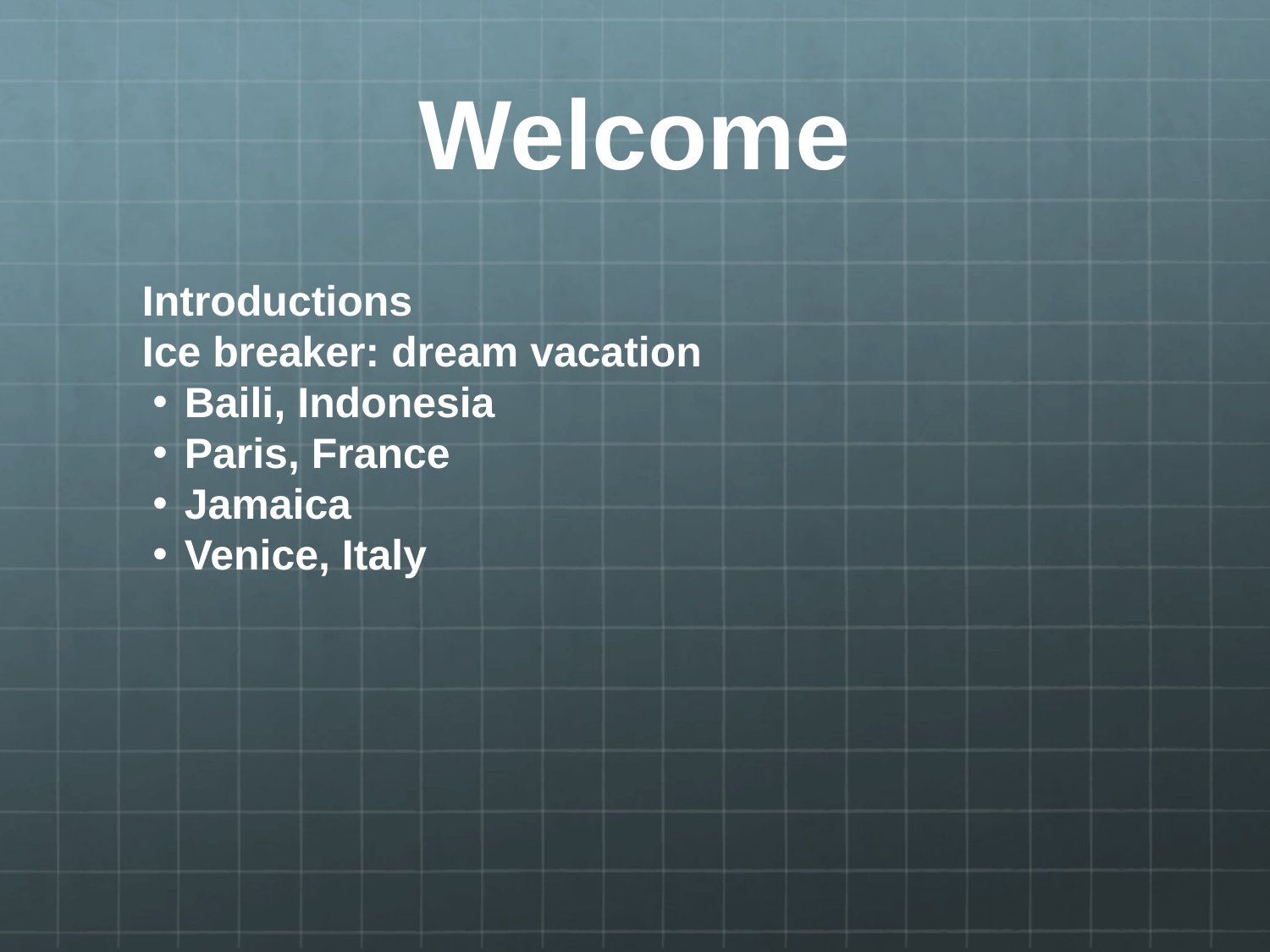

# Welcome
Introductions
Ice breaker: dream vacation
Baili, Indonesia
Paris, France
Jamaica
Venice, Italy